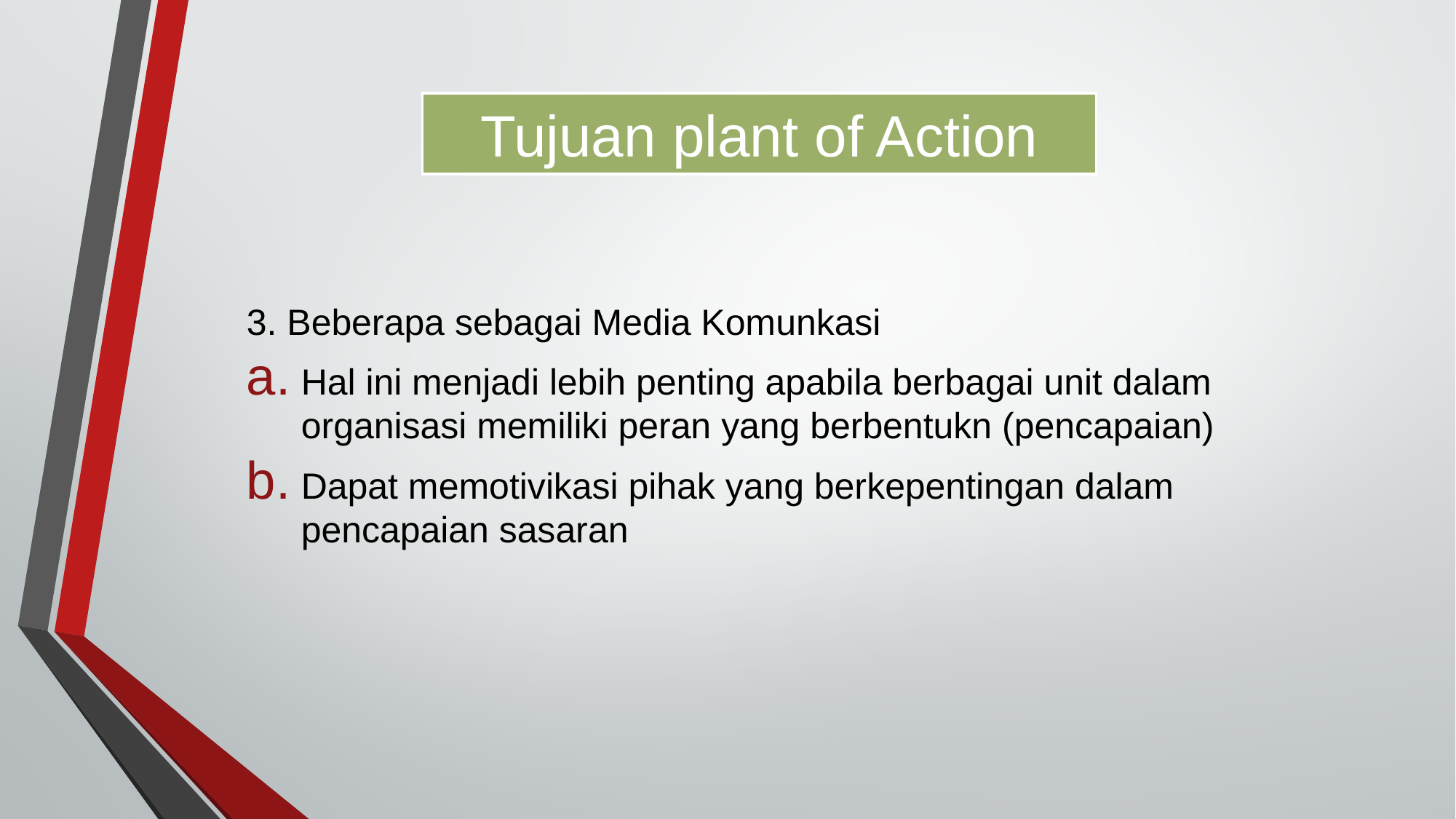

# Tujuan plant of Action
3. Beberapa sebagai Media Komunkasi
Hal ini menjadi lebih penting apabila berbagai unit dalam organisasi memiliki peran yang berbentukn (pencapaian)
Dapat memotivikasi pihak yang berkepentingan dalam pencapaian sasaran